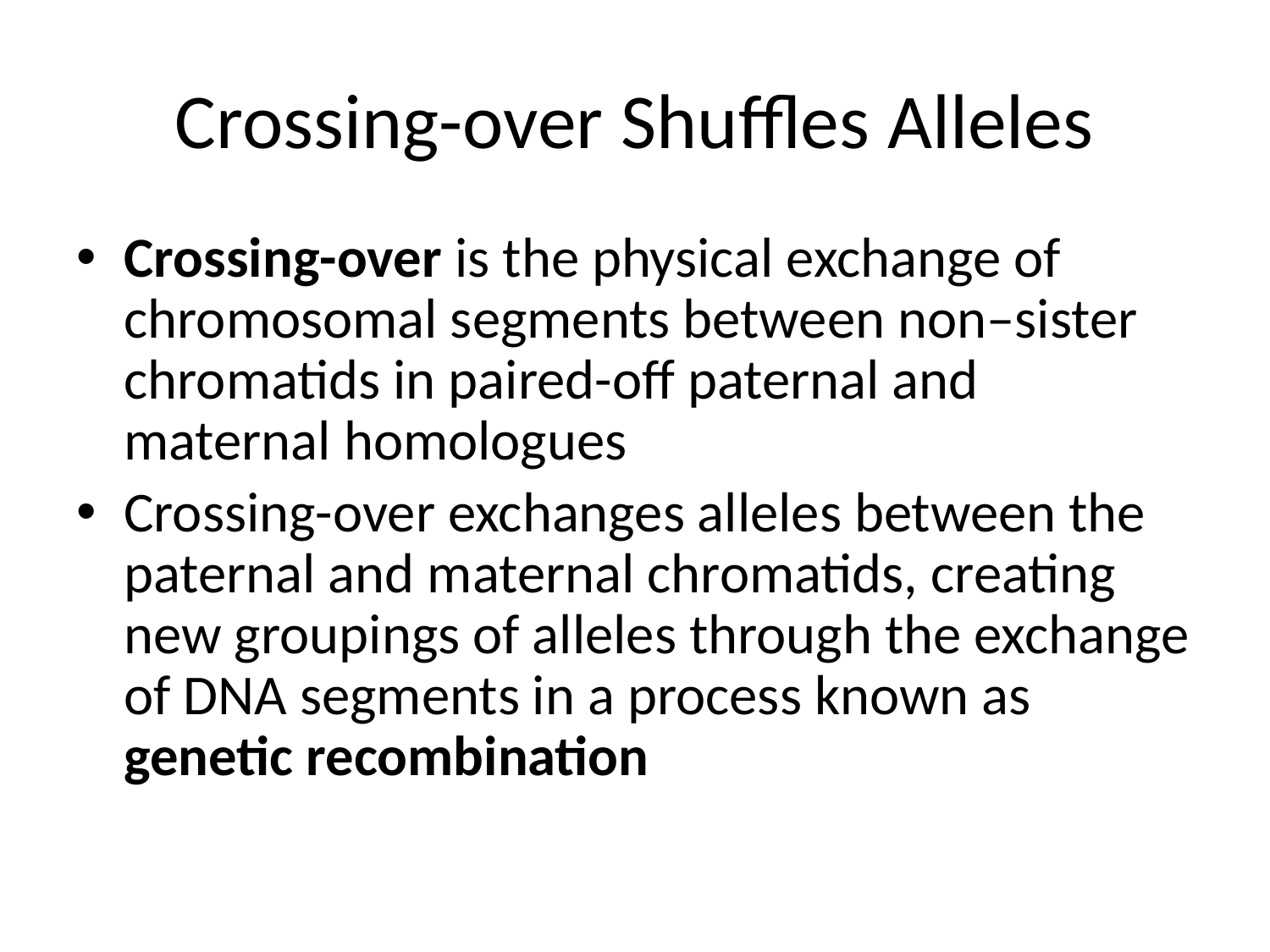

# Crossing-over Shuffles Alleles
Crossing-over is the physical exchange of chromosomal segments between non–sister chromatids in paired-off paternal and maternal homologues
Crossing-over exchanges alleles between the paternal and maternal chromatids, creating new groupings of alleles through the exchange of DNA segments in a process known as genetic recombination